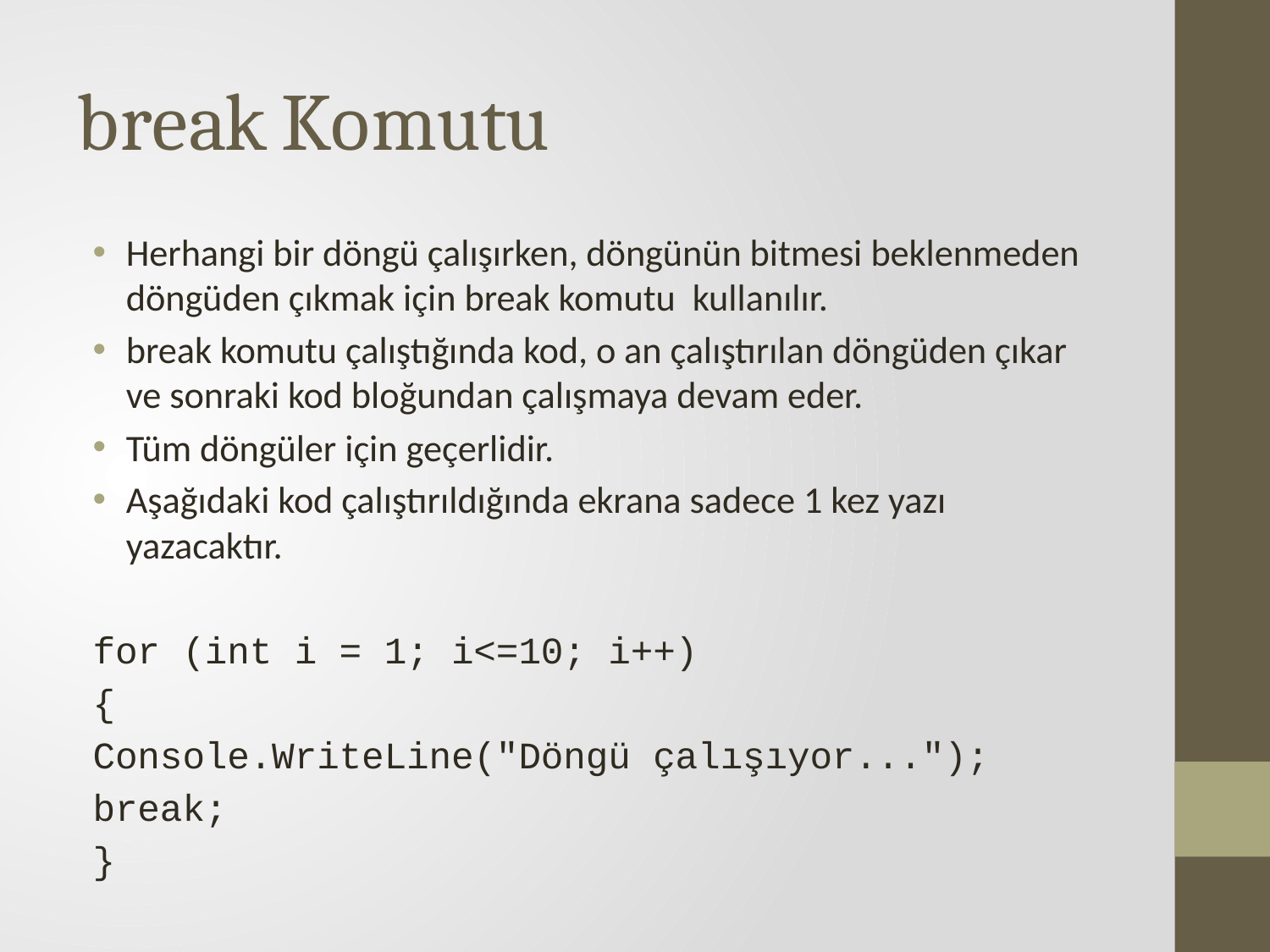

# break Komutu
Herhangi bir döngü çalışırken, döngünün bitmesi beklenmeden döngüden çıkmak için break komutu  kullanılır.
break komutu çalıştığında kod, o an çalıştırılan döngüden çıkar ve sonraki kod bloğundan çalışmaya devam eder.
Tüm döngüler için geçerlidir.
Aşağıdaki kod çalıştırıldığında ekrana sadece 1 kez yazı yazacaktır.

for (int i = 1; i<=10; i++)
{
	Console.WriteLine("Döngü çalışıyor...");
	break;
}